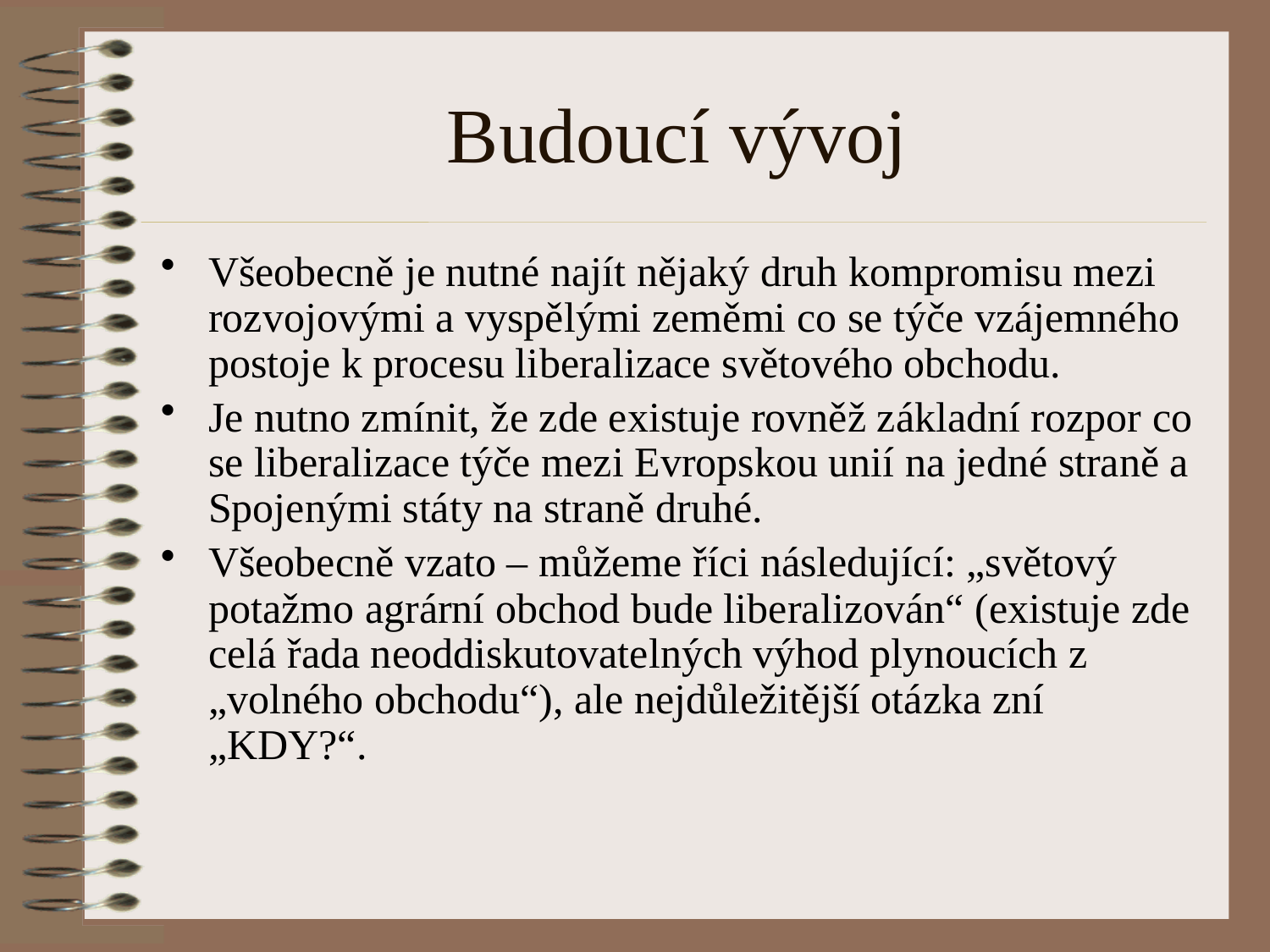

# Budoucí vývoj
Všeobecně je nutné najít nějaký druh kompromisu mezi rozvojovými a vyspělými zeměmi co se týče vzájemného postoje k procesu liberalizace světového obchodu.
Je nutno zmínit, že zde existuje rovněž základní rozpor co se liberalizace týče mezi Evropskou unií na jedné straně a Spojenými státy na straně druhé.
Všeobecně vzato – můžeme říci následující: „světový potažmo agrární obchod bude liberalizován“ (existuje zde celá řada neoddiskutovatelných výhod plynoucích z „volného obchodu“), ale nejdůležitější otázka zní „KDY?“.